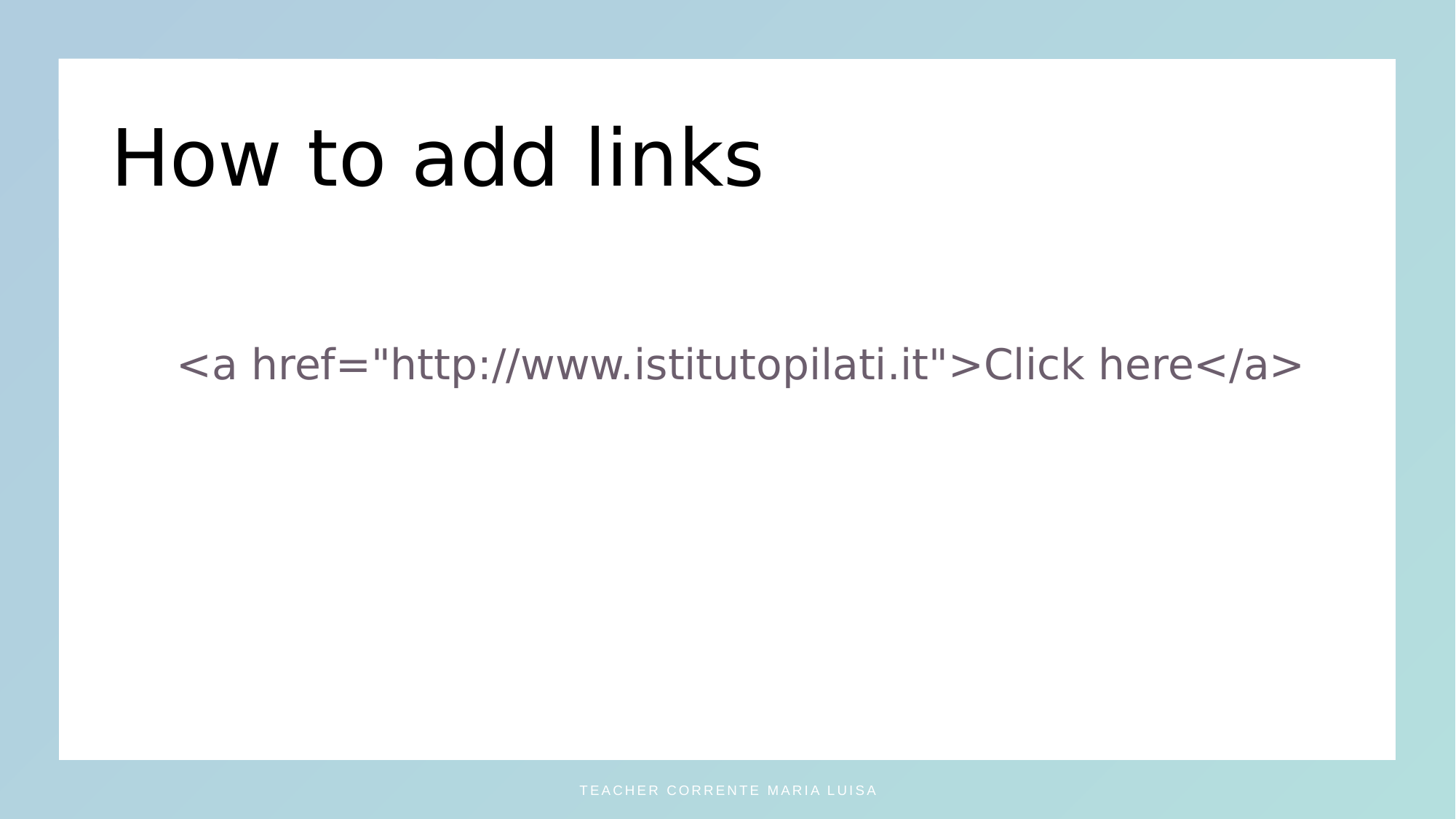

# How to add links

<a href="http://www.istitutopilati.it">Click here</a>
teacher Corrente Maria Luisa